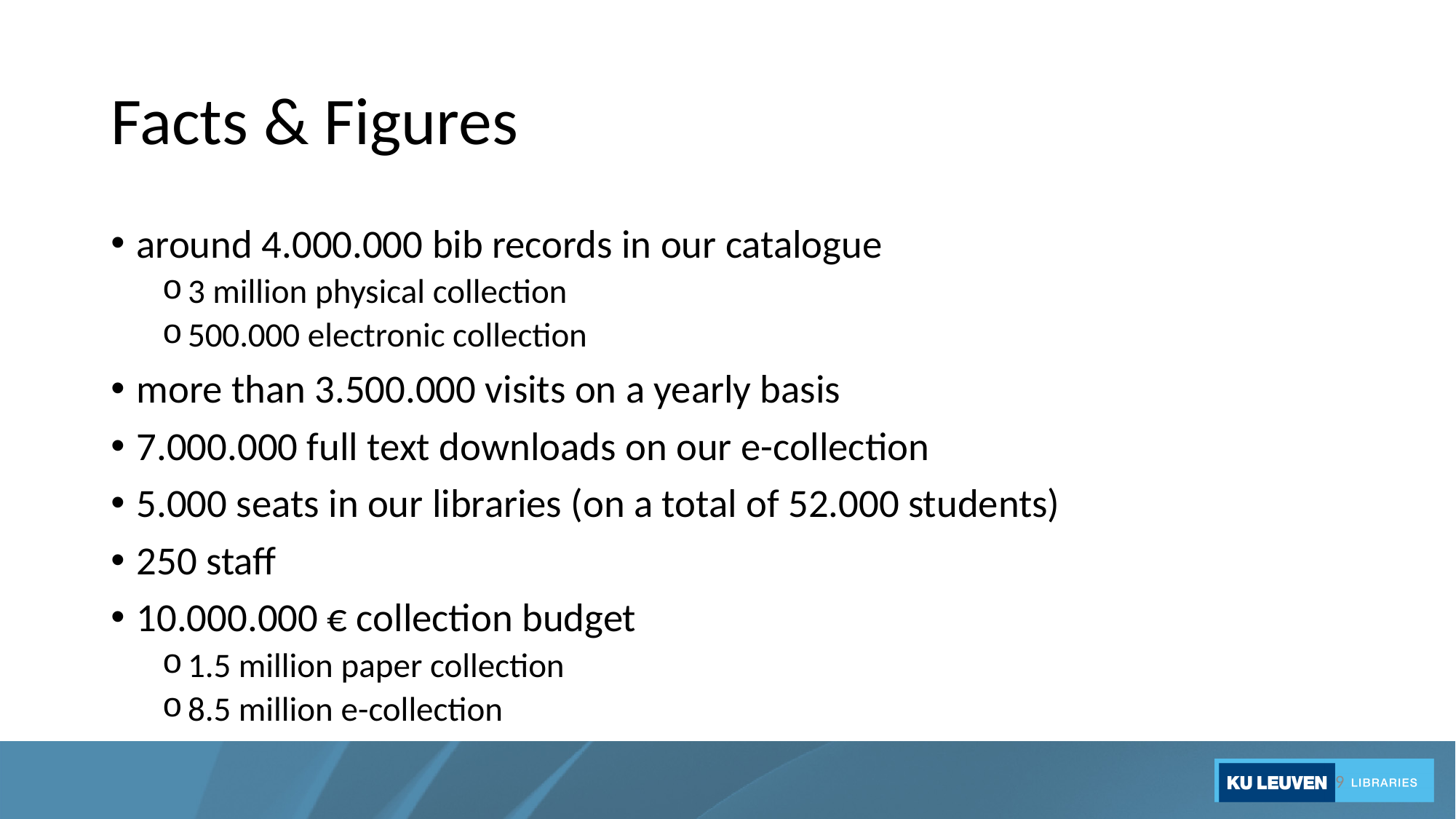

# Facts & Figures
around 4.000.000 bib records in our catalogue
3 million physical collection
500.000 electronic collection
more than 3.500.000 visits on a yearly basis
7.000.000 full text downloads on our e-collection
5.000 seats in our libraries (on a total of 52.000 students)
250 staff
10.000.000 € collection budget
1.5 million paper collection
8.5 million e-collection
9